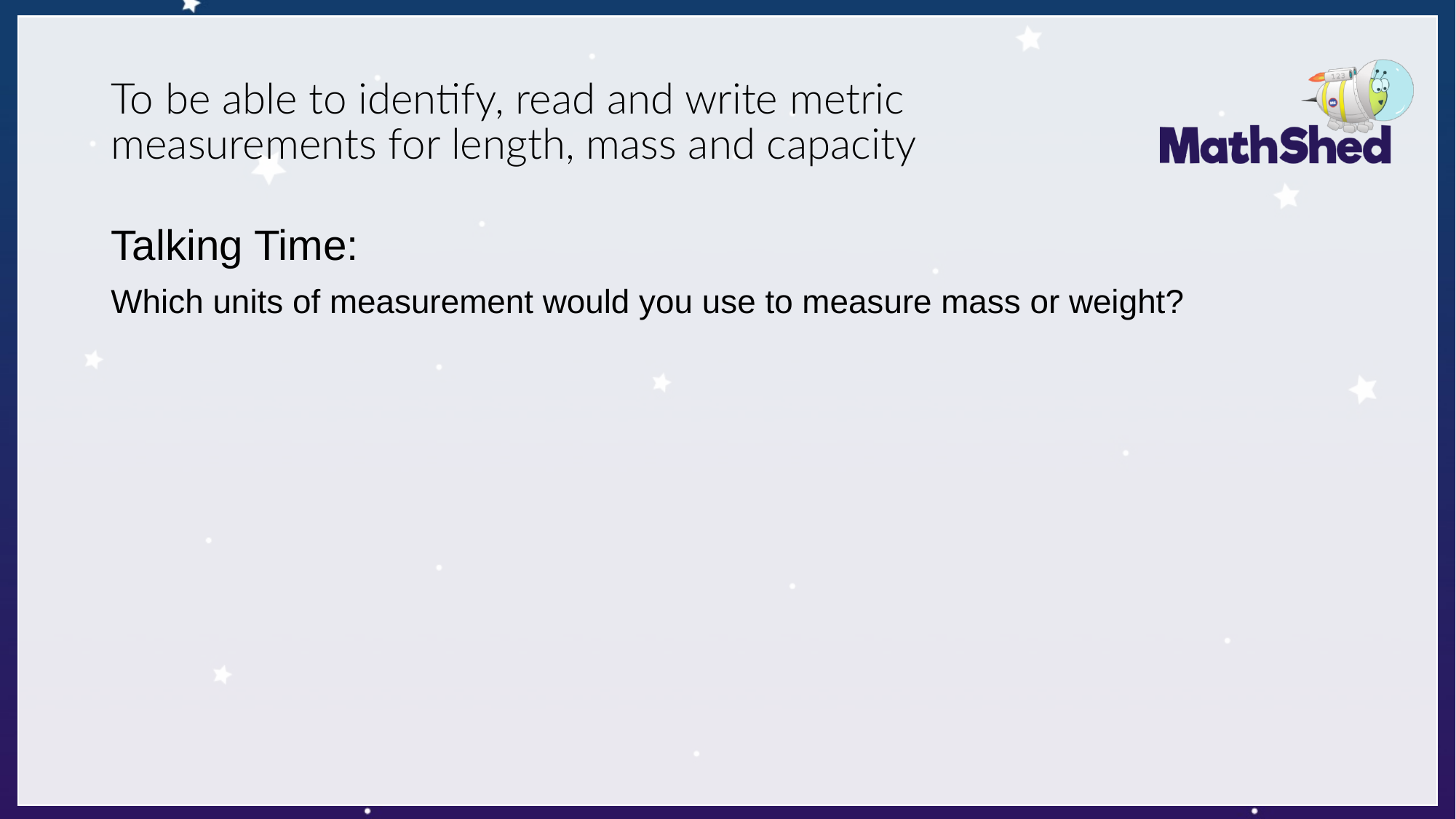

# To be able to identify, read and write metric measurements for length, mass and capacity
Talking Time:
Which units of measurement would you use to measure mass or weight?